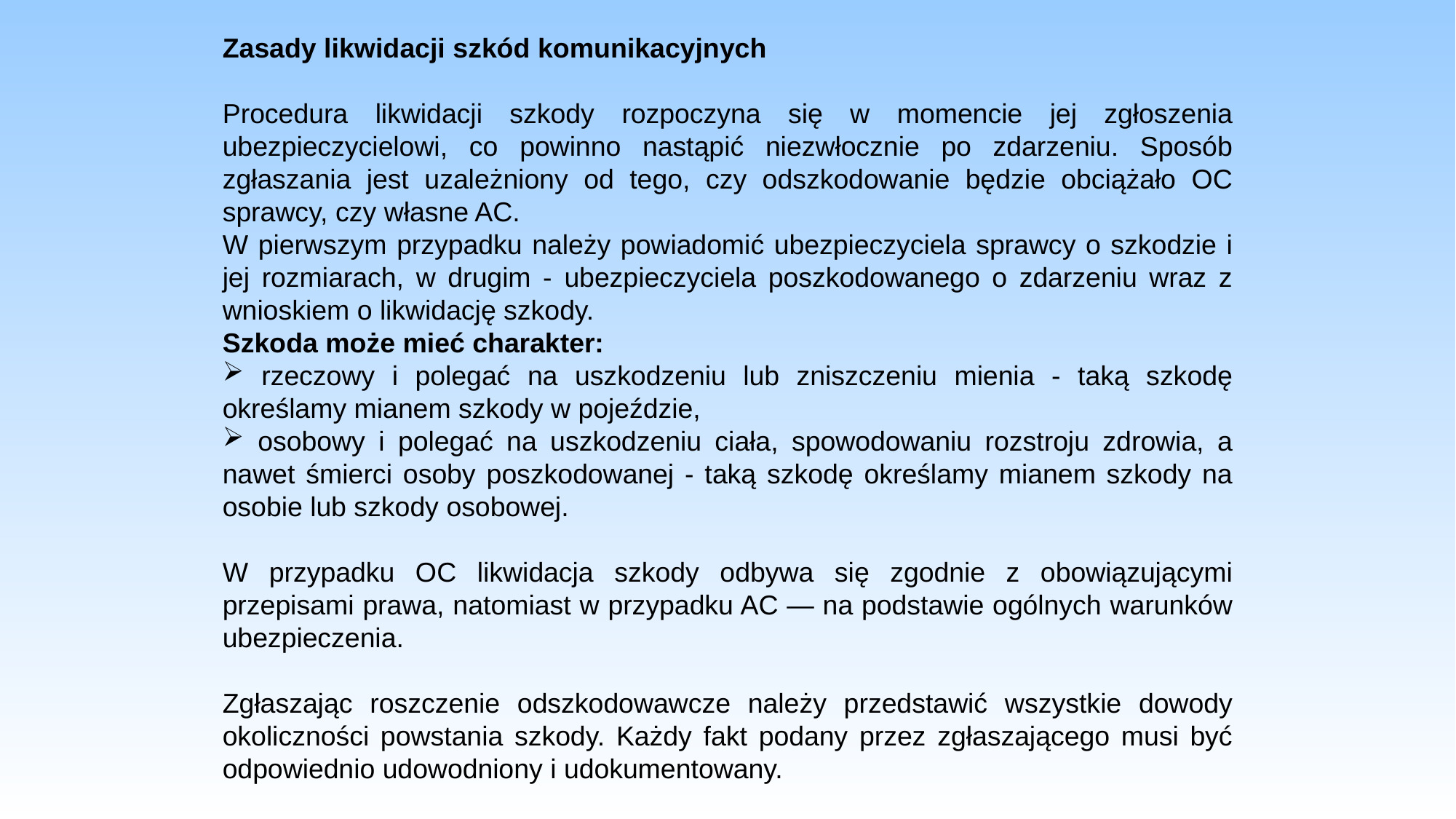

Zasady likwidacji szkód komunikacyjnych

Procedura likwidacji szkody rozpoczyna się w momencie jej zgłoszenia ubezpieczycielowi, co powinno nastąpić niezwłocznie po zdarzeniu. Sposób zgłaszania jest uzależniony od tego, czy odszkodowanie będzie obciążało OC sprawcy, czy własne AC.
W pierwszym przypadku należy powiadomić ubezpieczyciela sprawcy o szkodzie i jej rozmiarach, w drugim - ubezpieczyciela poszkodowanego o zdarzeniu wraz z wnioskiem o likwidację szkody.
Szkoda może mieć charakter:
 rzeczowy i polegać na uszkodzeniu lub zniszczeniu mienia - taką szkodę określamy mianem szkody w pojeździe,
 osobowy i polegać na uszkodzeniu ciała, spowodowaniu rozstroju zdrowia, a nawet śmierci osoby poszkodowanej - taką szkodę określamy mianem szkody na osobie lub szkody osobowej.

W przypadku OC likwidacja szkody odbywa się zgodnie z obowiązującymi przepisami prawa, natomiast w przypadku AC — na podstawie ogólnych warunków ubezpieczenia.

Zgłaszając roszczenie odszkodowawcze należy przedstawić wszystkie dowody okoliczności powstania szkody. Każdy fakt podany przez zgłaszającego musi być odpowiednio udowodniony i udokumentowany.